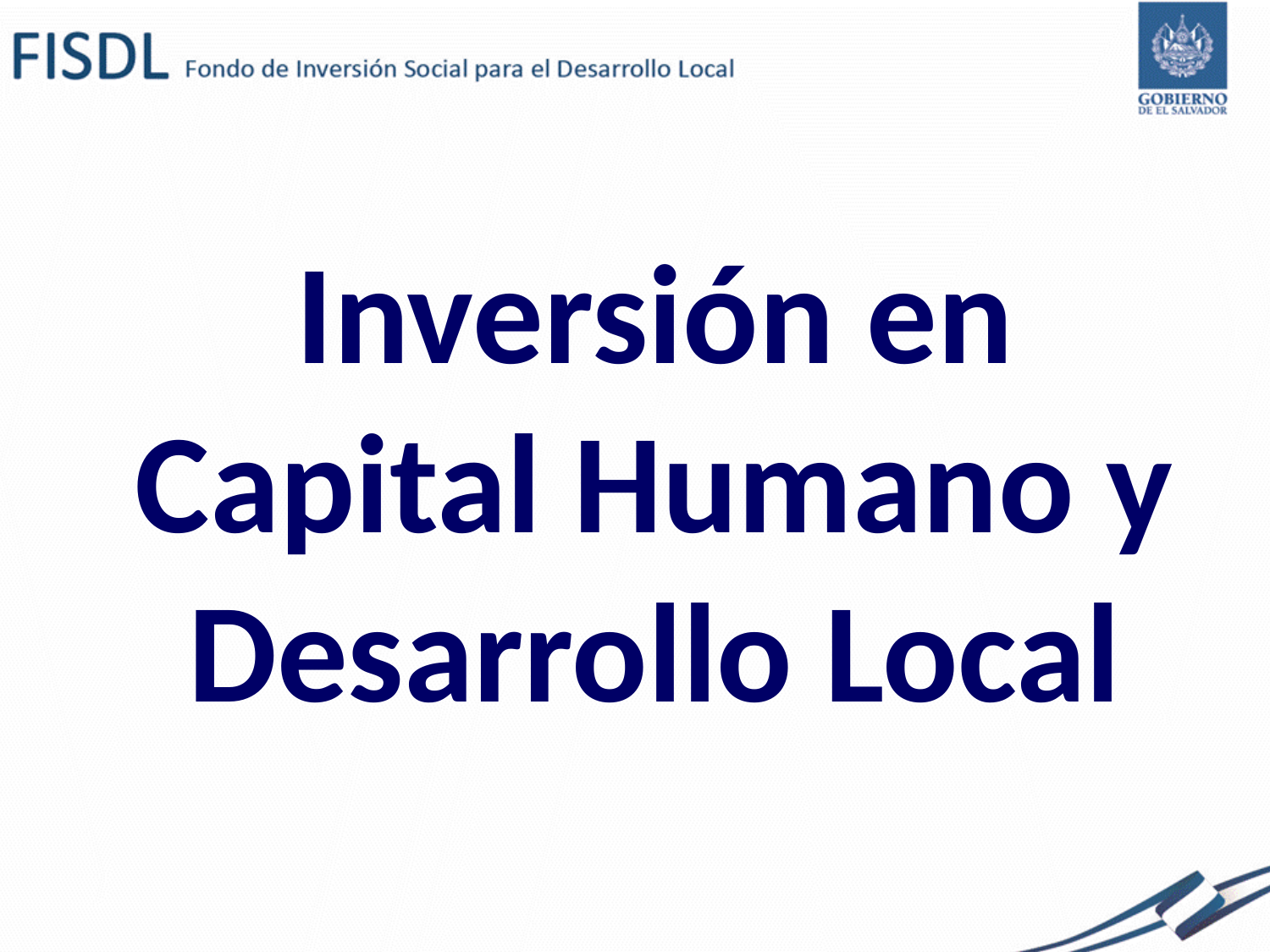

# Inversión en Capital Humano y Desarrollo Local